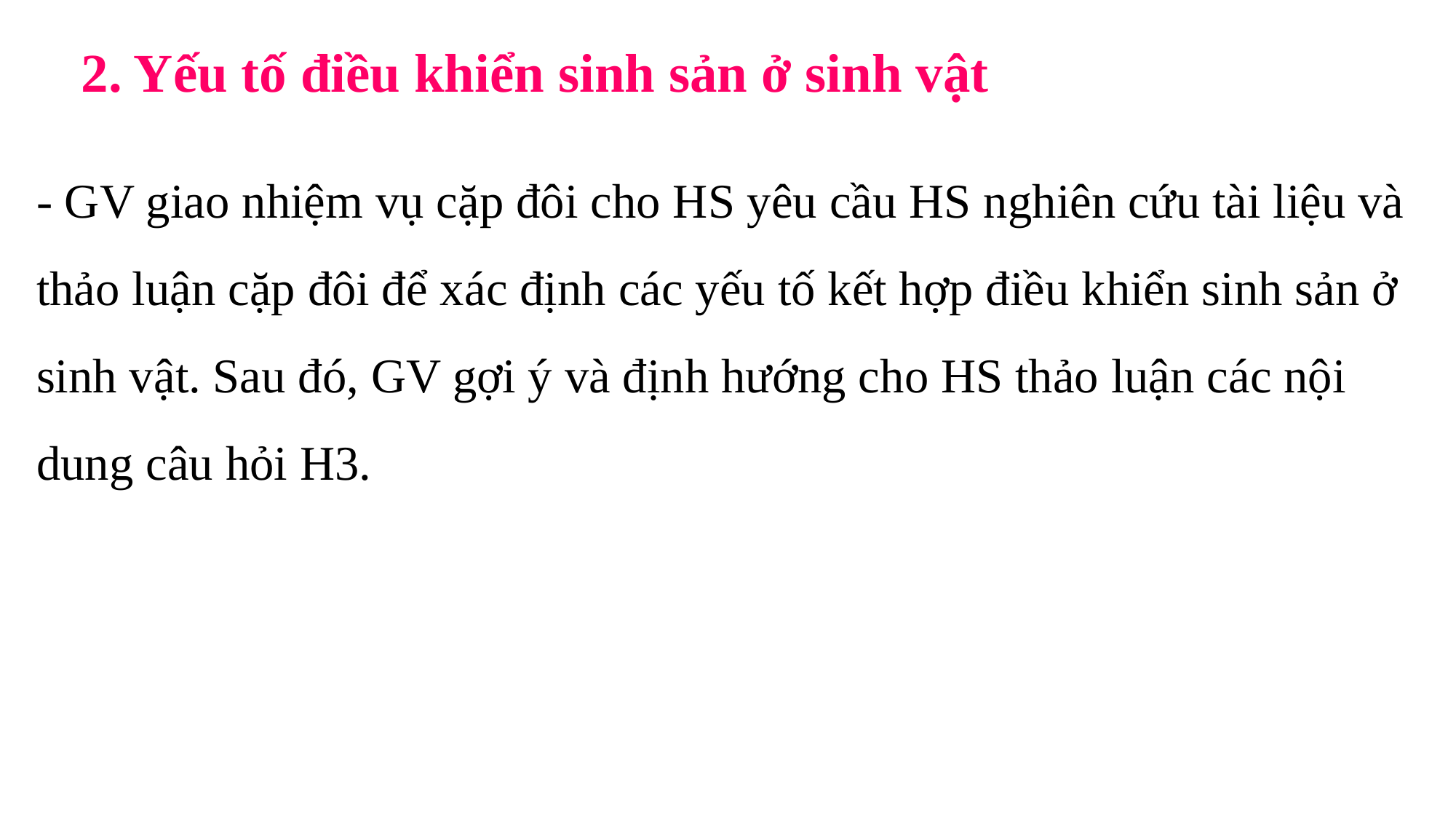

# 2. Yếu tố điều khiển sinh sản ở sinh vật
- GV giao nhiệm vụ cặp đôi cho HS yêu cầu HS nghiên cứu tài liệu và thảo luận cặp đôi để xác định các yếu tố kết hợp điều khiển sinh sản ở sinh vật. Sau đó, GV gợi ý và định hướng cho HS thảo luận các nội dung câu hỏi H3.